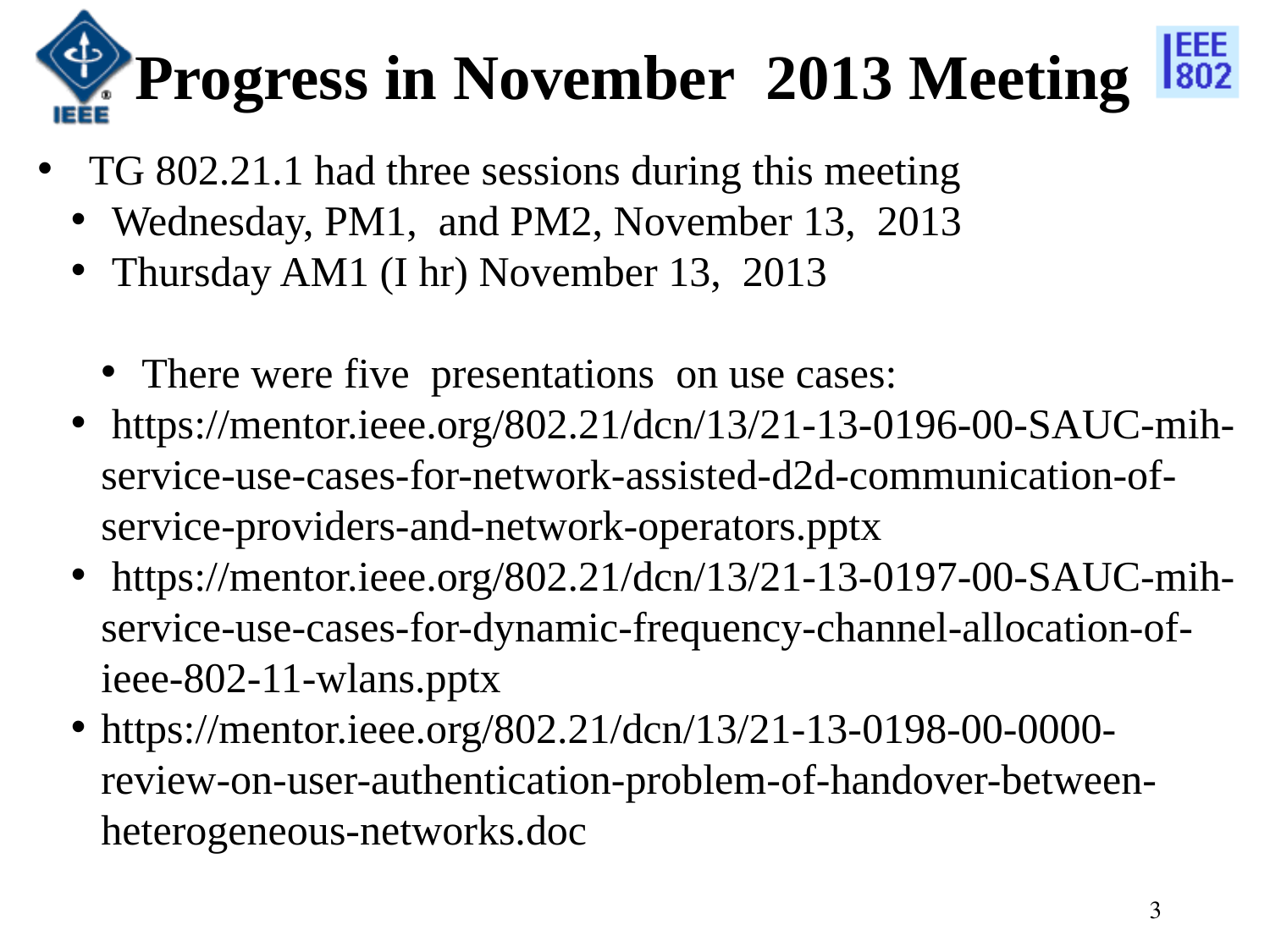

# Progress in November  2013 Meeting
  TG 802.21.1 had three sessions during this meeting
 Wednesday, PM1,  and PM2, November 13,  2013
 Thursday AM1 (I hr) November 13,  2013

 There were five  presentations  on use cases:
 https://mentor.ieee.org/802.21/dcn/13/21-13-0196-00-SAUC-mih-service-use-cases-for-network-assisted-d2d-communication-of-service-providers-and-network-operators.pptx
 https://mentor.ieee.org/802.21/dcn/13/21-13-0197-00-SAUC-mih-service-use-cases-for-dynamic-frequency-channel-allocation-of-ieee-802-11-wlans.pptx
https://mentor.ieee.org/802.21/dcn/13/21-13-0198-00-0000-review-on-user-authentication-problem-of-handover-between-heterogeneous-networks.doc

3